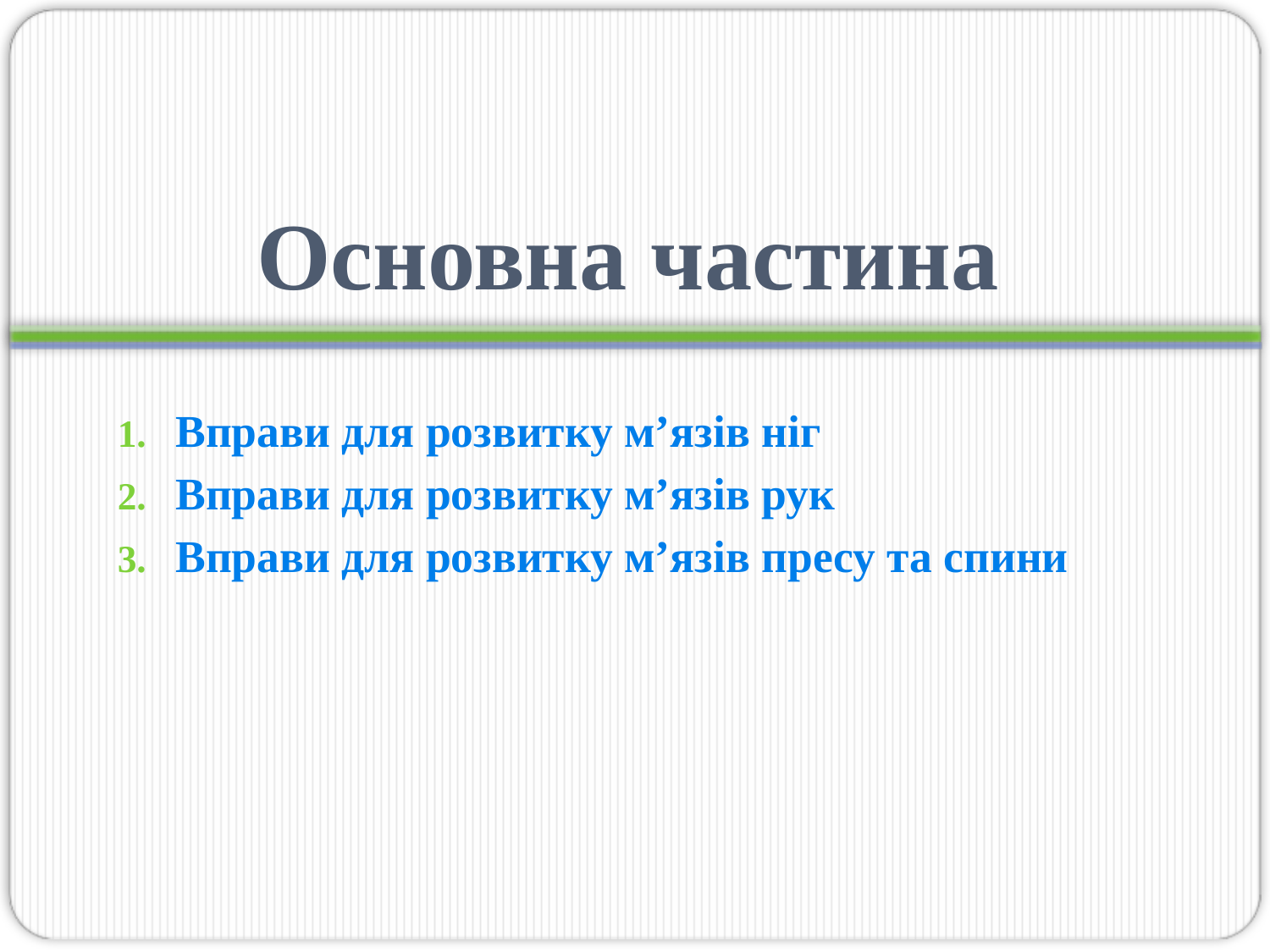

# Основна частина
Вправи для розвитку м’язів ніг
Вправи для розвитку м’язів рук
Вправи для розвитку м’язів пресу та спини